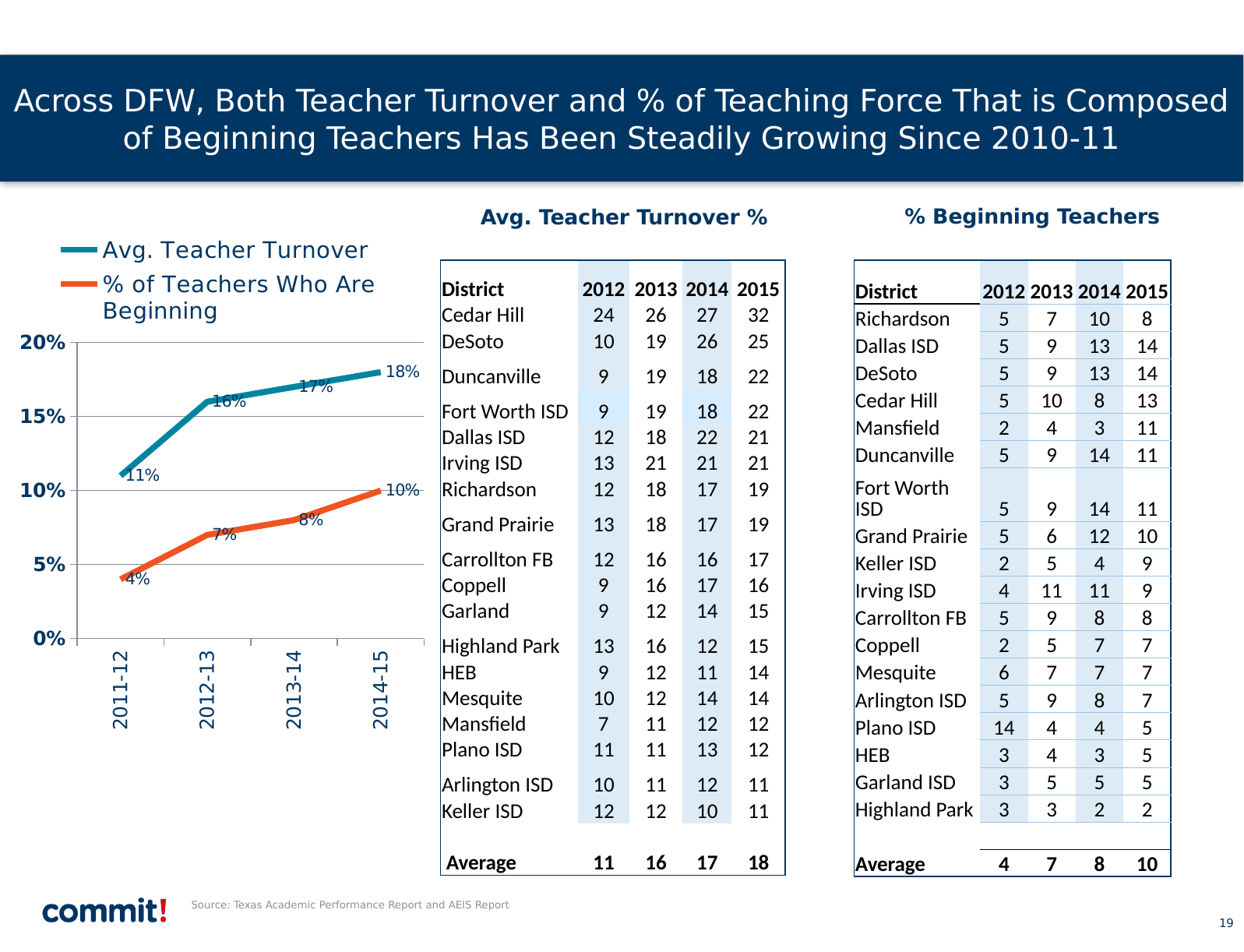

# Across DFW, Both Teacher Turnover and % of Teaching Force That is Composed of Beginning Teachers Has Been Steadily Growing Since 2010-11
% Beginning Teachers
Avg. Teacher Turnover %

### Chart

| Category | Avg. Teacher Turnover | % of Teachers Who Are Beginning |
|---|---|---|
| 2011-12 | 0.11 | 0.04 |
| 2012-13 | 0.16 | 0.07 |
| 2013-14 | 0.17 | 0.08 |
| 2014-15 | 0.18 | 0.1 |
| District | 2012 | 2013 | 2014 | 2015 |
| --- | --- | --- | --- | --- |
| Cedar Hill | 24 | 26 | 27 | 32 |
| DeSoto | 10 | 19 | 26 | 25 |
| Duncanville | 9 | 19 | 18 | 22 |
| Fort Worth ISD | 9 | 19 | 18 | 22 |
| Dallas ISD | 12 | 18 | 22 | 21 |
| Irving ISD | 13 | 21 | 21 | 21 |
| Richardson | 12 | 18 | 17 | 19 |
| Grand Prairie | 13 | 18 | 17 | 19 |
| Carrollton FB | 12 | 16 | 16 | 17 |
| Coppell | 9 | 16 | 17 | 16 |
| Garland | 9 | 12 | 14 | 15 |
| Highland Park | 13 | 16 | 12 | 15 |
| HEB | 9 | 12 | 11 | 14 |
| Mesquite | 10 | 12 | 14 | 14 |
| Mansfield | 7 | 11 | 12 | 12 |
| Plano ISD | 11 | 11 | 13 | 12 |
| Arlington ISD | 10 | 11 | 12 | 11 |
| Keller ISD | 12 | 12 | 10 | 11 |
|  |  |  |  |  |
| Average | 11 | 16 | 17 | 18 |
| District | 2012 | 2013 | 2014 | 2015 |
| --- | --- | --- | --- | --- |
| Richardson | 5 | 7 | 10 | 8 |
| Dallas ISD | 5 | 9 | 13 | 14 |
| DeSoto | 5 | 9 | 13 | 14 |
| Cedar Hill | 5 | 10 | 8 | 13 |
| Mansfield | 2 | 4 | 3 | 11 |
| Duncanville | 5 | 9 | 14 | 11 |
| Fort Worth ISD | 5 | 9 | 14 | 11 |
| Grand Prairie | 5 | 6 | 12 | 10 |
| Keller ISD | 2 | 5 | 4 | 9 |
| Irving ISD | 4 | 11 | 11 | 9 |
| Carrollton FB | 5 | 9 | 8 | 8 |
| Coppell | 2 | 5 | 7 | 7 |
| Mesquite | 6 | 7 | 7 | 7 |
| Arlington ISD | 5 | 9 | 8 | 7 |
| Plano ISD | 14 | 4 | 4 | 5 |
| HEB | 3 | 4 | 3 | 5 |
| Garland ISD | 3 | 5 | 5 | 5 |
| Highland Park | 3 | 3 | 2 | 2 |
|  |  |  |  |  |
| Average | 4 | 7 | 8 | 10 |
Source: Texas Academic Performance Report and AEIS Report